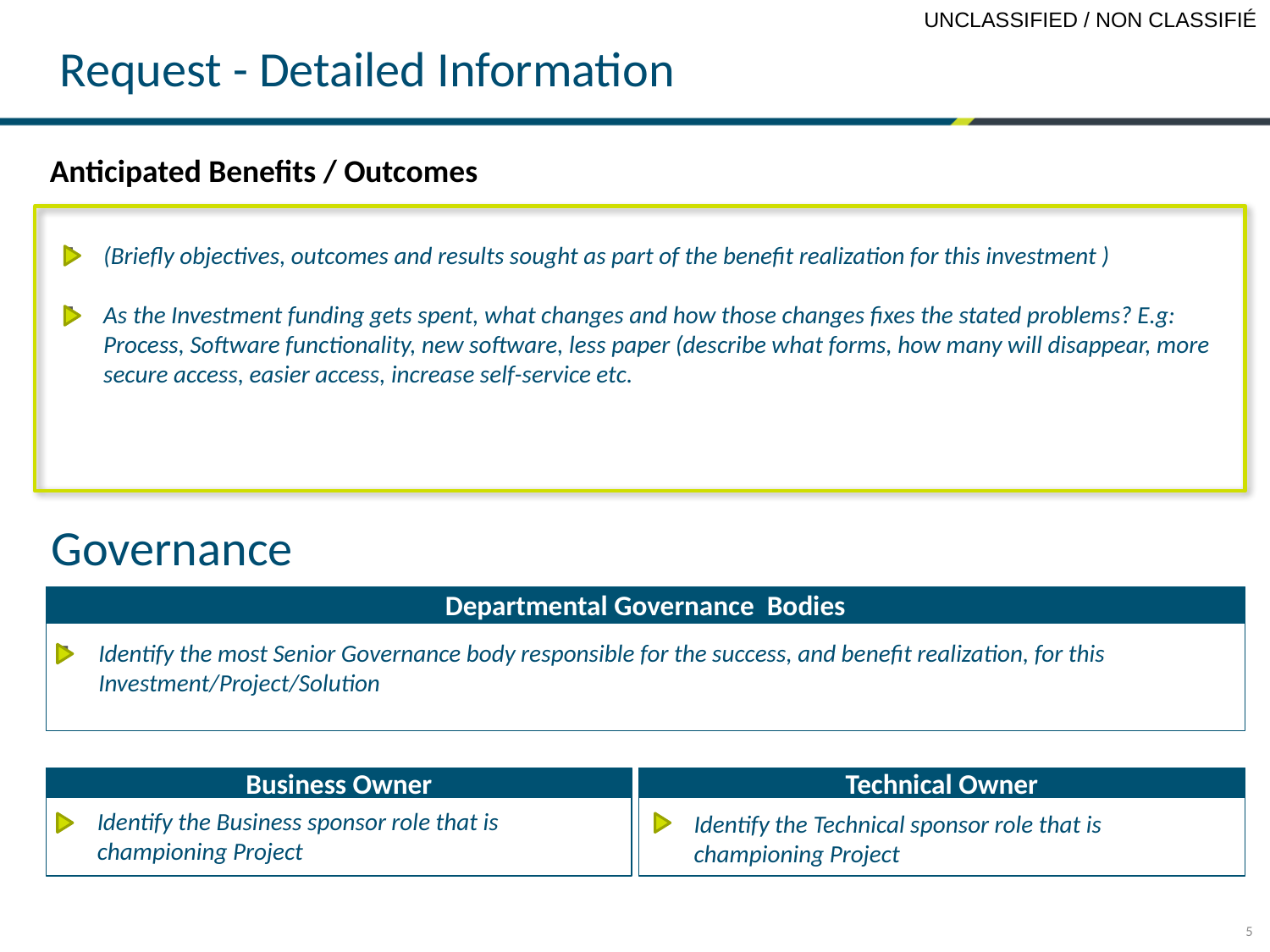

# Request - Detailed Information
Anticipated Benefits / Outcomes

(Briefly objectives, outcomes and results sought as part of the benefit realization for this investment )

As the Investment funding gets spent, what changes and how those changes fixes the stated problems? E.g: Process, Software functionality, new software, less paper (describe what forms, how many will disappear, more secure access, easier access, increase self-service etc.

Governance
Departmental Governance  Bodies

Identify the most Senior Governance body responsible for the success, and benefit realization, for this Investment/Project/Solution

Business Owner
Technical Owner

Identify the Business sponsor role that is championing Project
Identify the Technical sponsor role that is championing Project

5